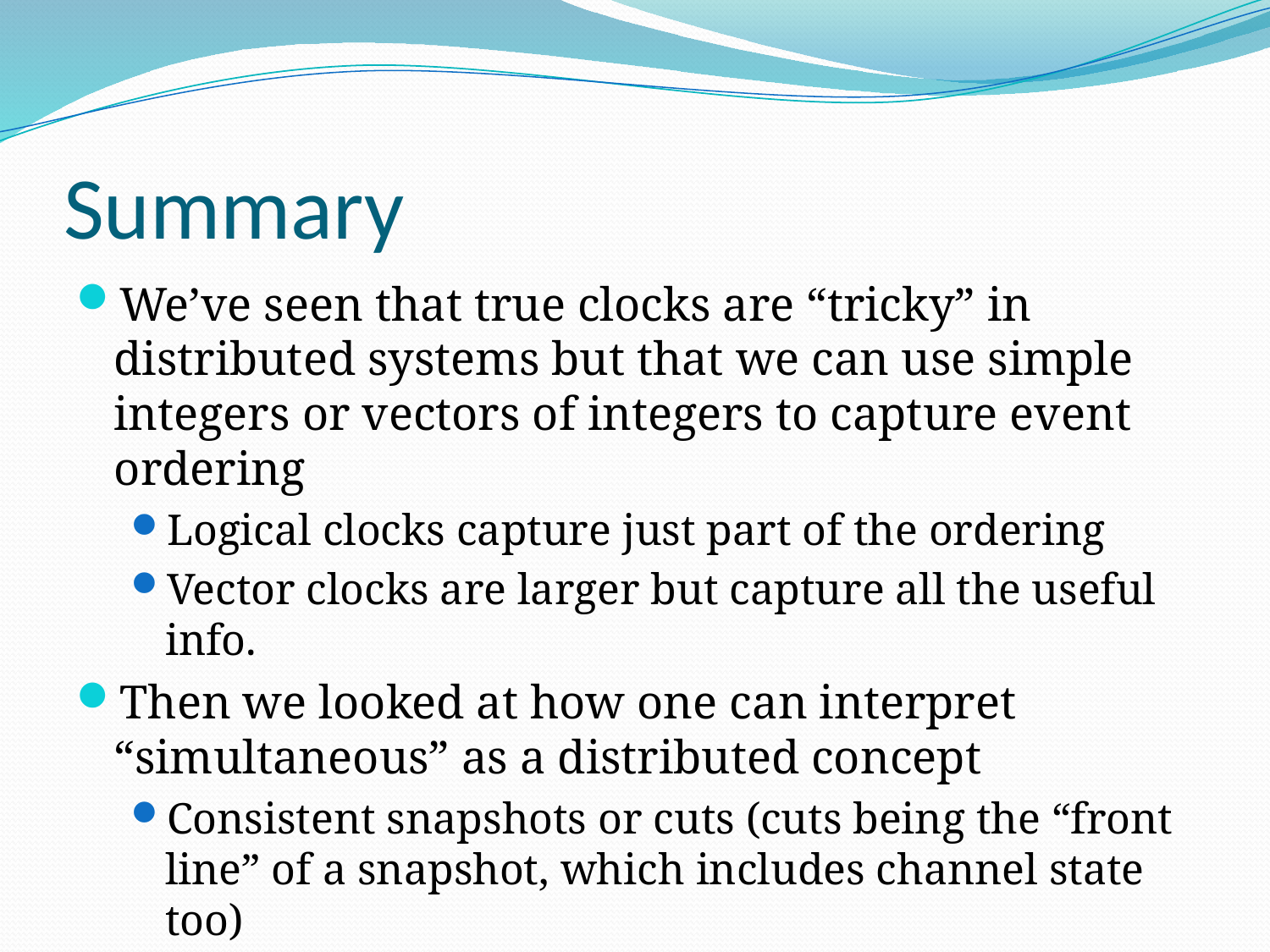

# Summary
We’ve seen that true clocks are “tricky” in distributed systems but that we can use simple integers or vectors of integers to capture event ordering
Logical clocks capture just part of the ordering
Vector clocks are larger but capture all the useful info.
Then we looked at how one can interpret “simultaneous” as a distributed concept
Consistent snapshots or cuts (cuts being the “front line” of a snapshot, which includes channel state too)